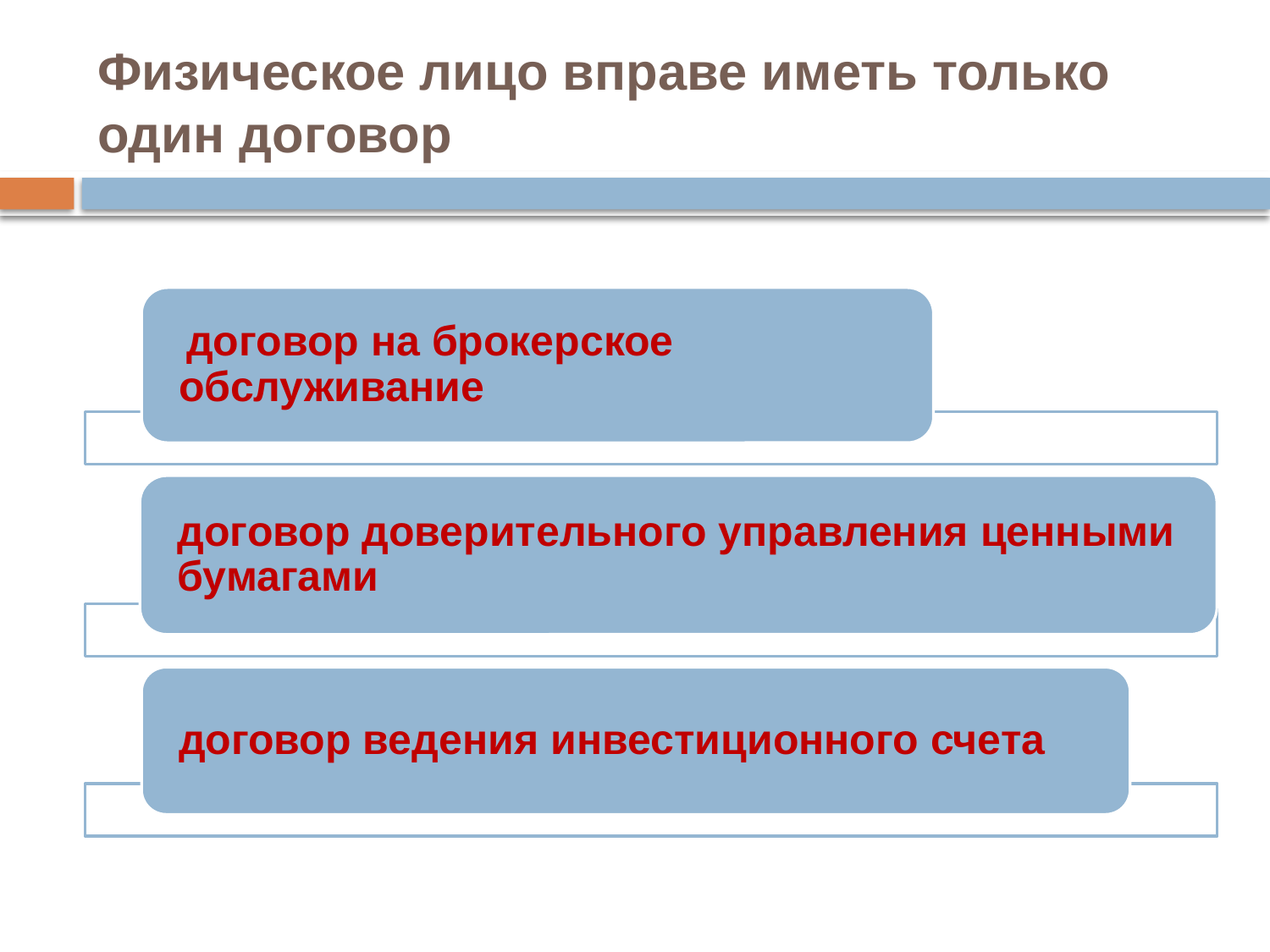

# Физическое лицо вправе иметь только один договор
 договор на брокерское обслуживание
договор доверительного управления ценными бумагами
договор ведения инвестиционного счета